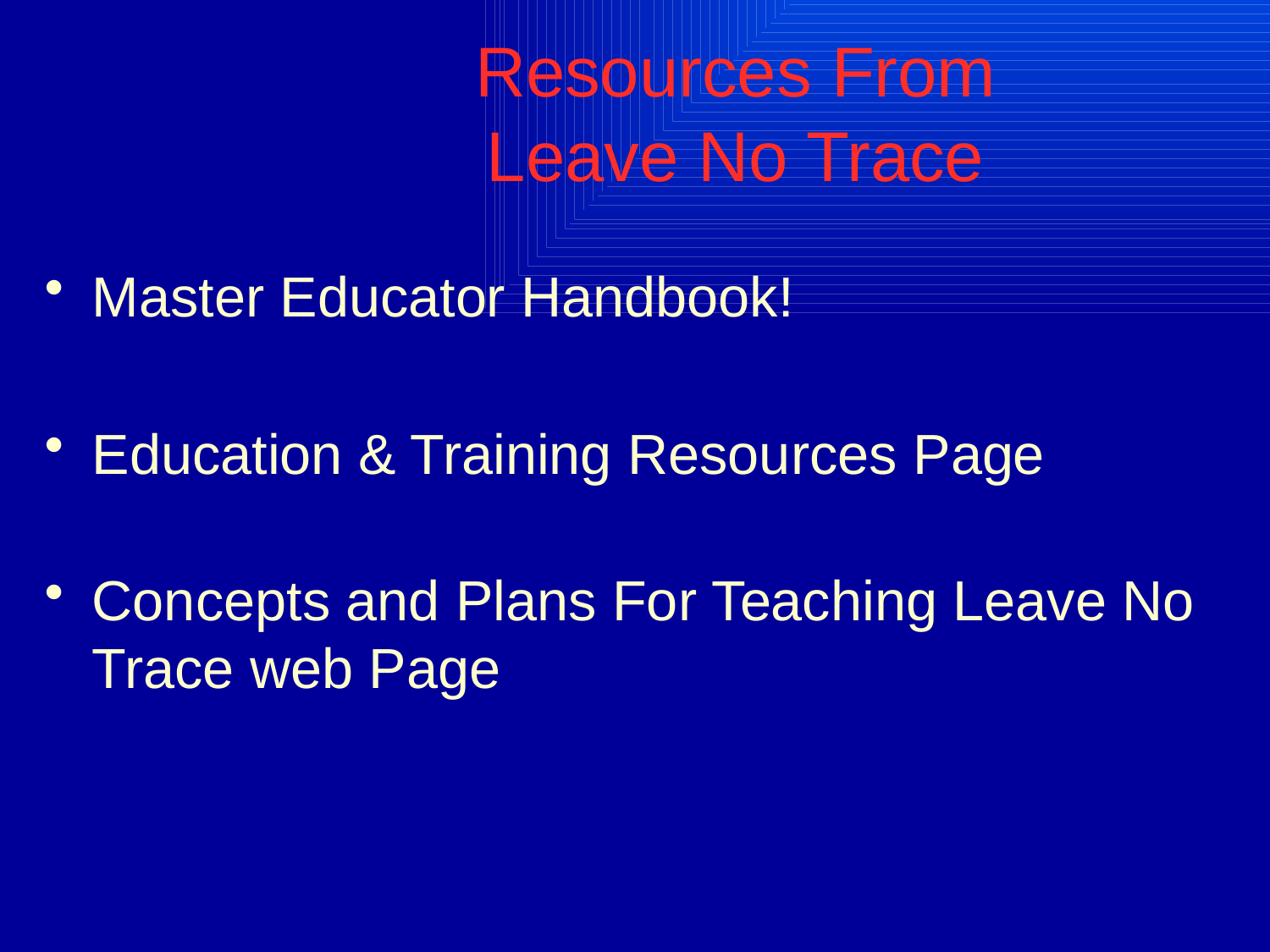

# Resources From Leave No Trace
Master Educator Handbook!

Education & Training Resources Page
Concepts and Plans For Teaching Leave No Trace web Page